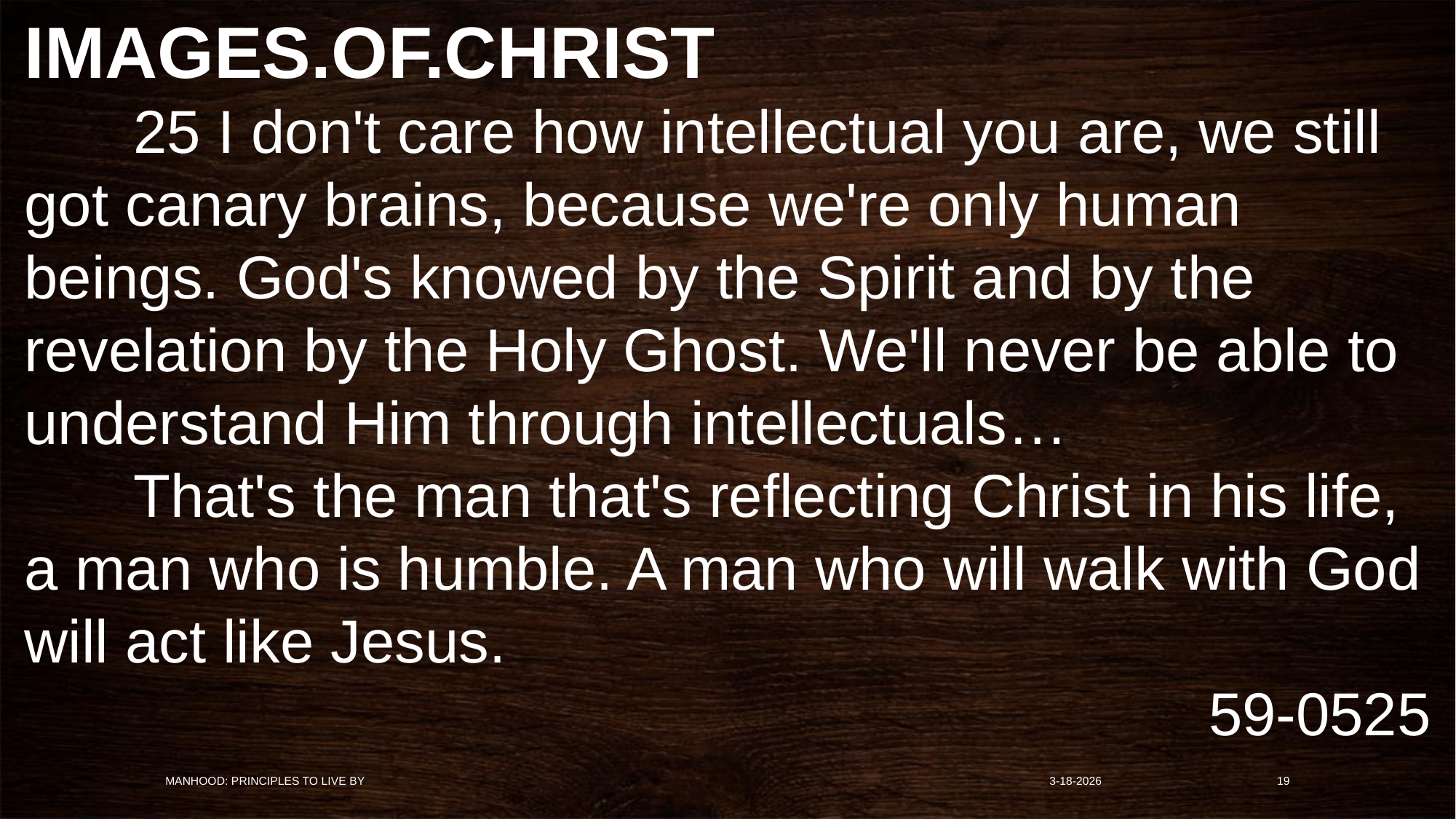

IMAGES.OF.CHRIST
	25 I don't care how intellectual you are, we still got canary brains, because we're only human beings. God's knowed by the Spirit and by the revelation by the Holy Ghost. We'll never be able to understand Him through intellectuals…
	That's the man that's reflecting Christ in his life, a man who is humble. A man who will walk with God will act like Jesus.
59-0525
Manhood: Principles to Live By
3-18-2026
19